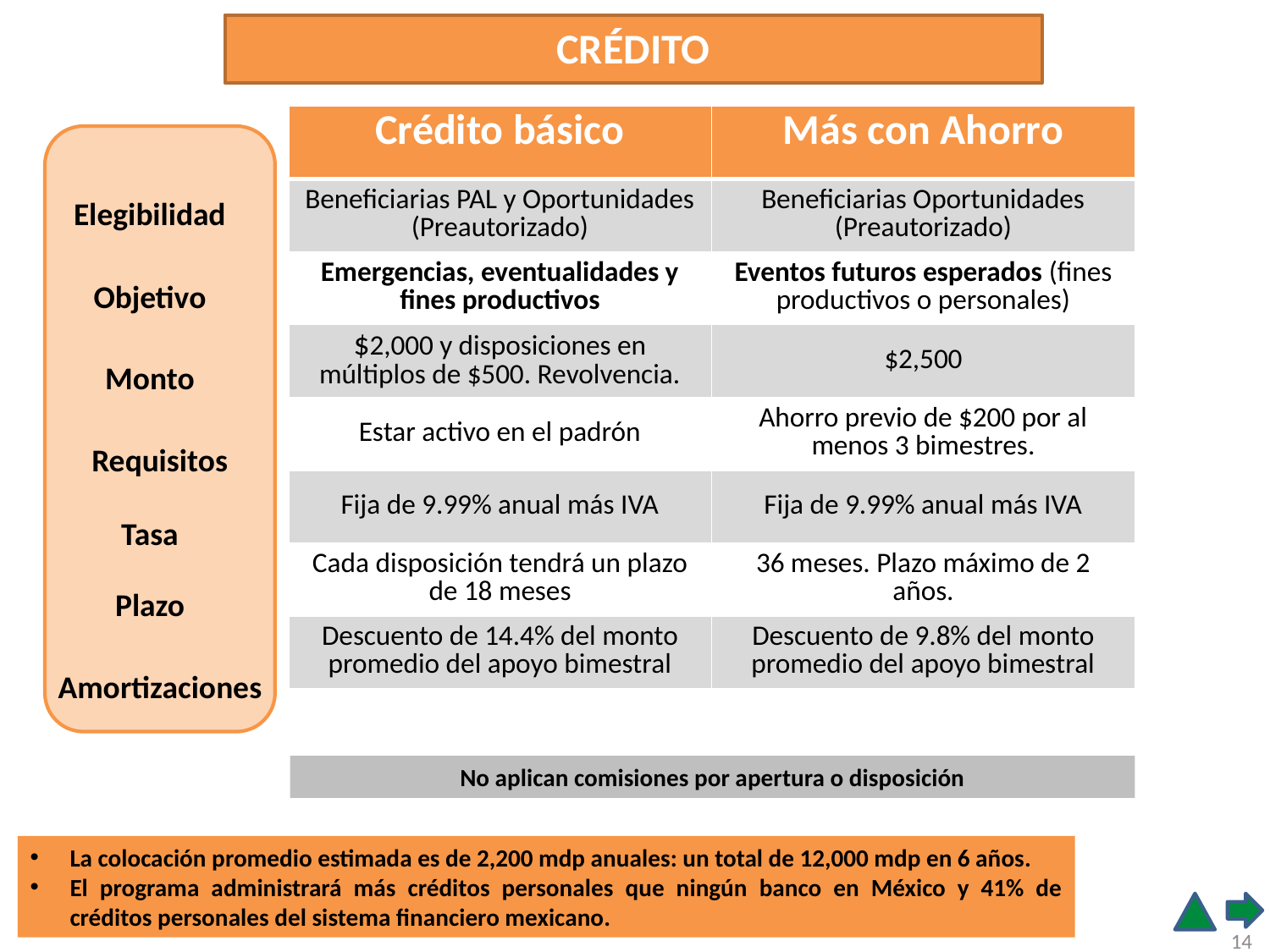

CRÉDITO

| Crédito básico | Más con Ahorro |
| --- | --- |
| Beneficiarias PAL y Oportunidades (Preautorizado) | Beneficiarias Oportunidades (Preautorizado) |
| Emergencias, eventualidades y fines productivos | Eventos futuros esperados (fines productivos o personales) |
| $2,000 y disposiciones en múltiplos de $500. Revolvencia. | $2,500 |
| Estar activo en el padrón | Ahorro previo de $200 por al menos 3 bimestres. |
| Fija de 9.99% anual más IVA | Fija de 9.99% anual más IVA |
| Cada disposición tendrá un plazo de 18 meses | 36 meses. Plazo máximo de 2 años. |
| Descuento de 14.4% del monto promedio del apoyo bimestral | Descuento de 9.8% del monto promedio del apoyo bimestral |

Elegibilidad
Objetivo
Monto
Requisitos
Tasa
Plazo
Amortizaciones
No aplican comisiones por apertura o disposición
La colocación promedio estimada es de 2,200 mdp anuales: un total de 12,000 mdp en 6 años.
El programa administrará más créditos personales que ningún banco en México y 41% de créditos personales del sistema financiero mexicano.

14